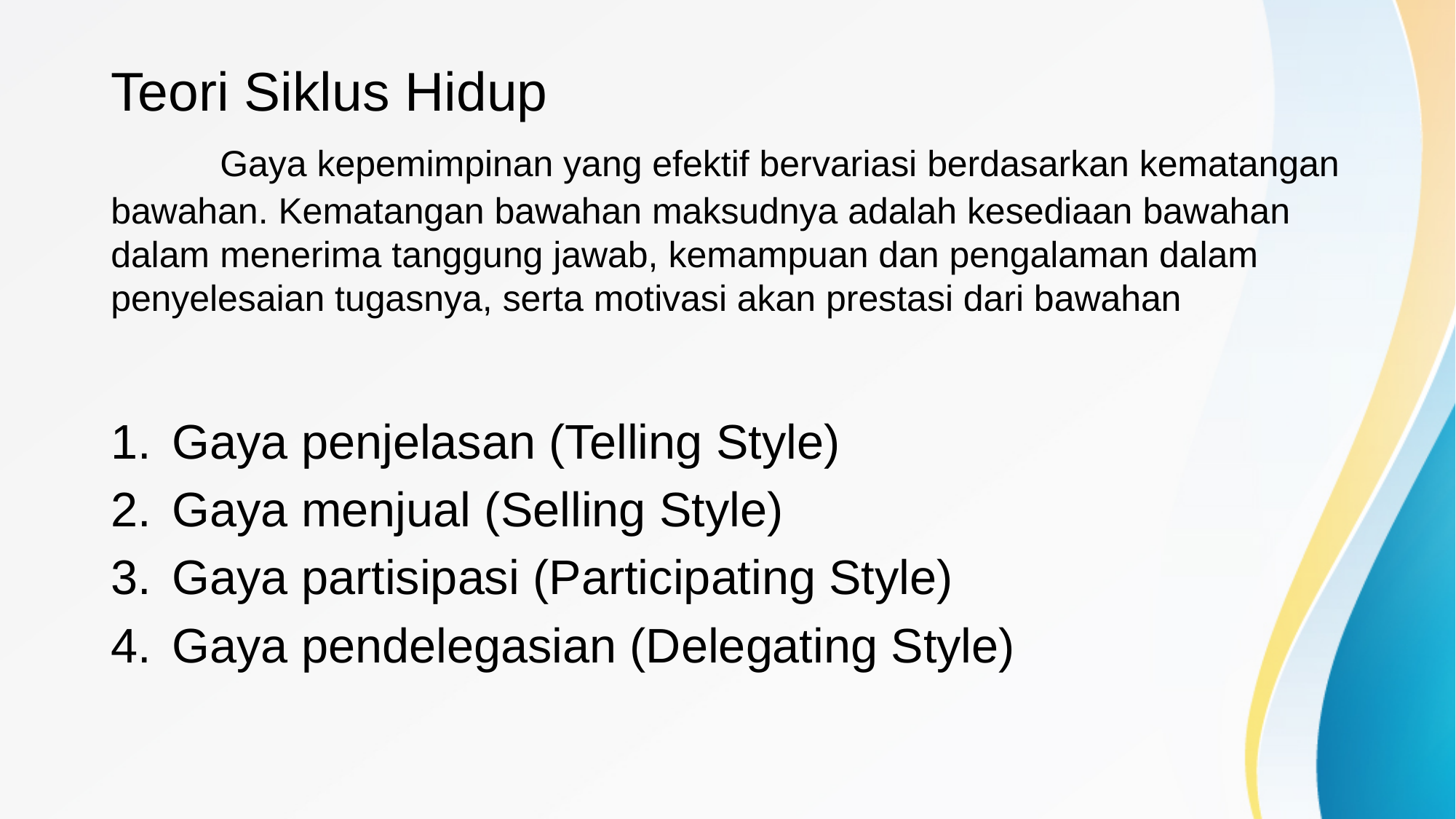

# Teori Siklus Hidup Gaya kepemimpinan yang efektif bervariasi berdasarkan kematangan bawahan. Kematangan bawahan maksudnya adalah kesediaan bawahan dalam menerima tanggung jawab, kemampuan dan pengalaman dalam penyelesaian tugasnya, serta motivasi akan prestasi dari bawahan
Gaya penjelasan (Telling Style)
Gaya menjual (Selling Style)
Gaya partisipasi (Participating Style)
Gaya pendelegasian (Delegating Style)